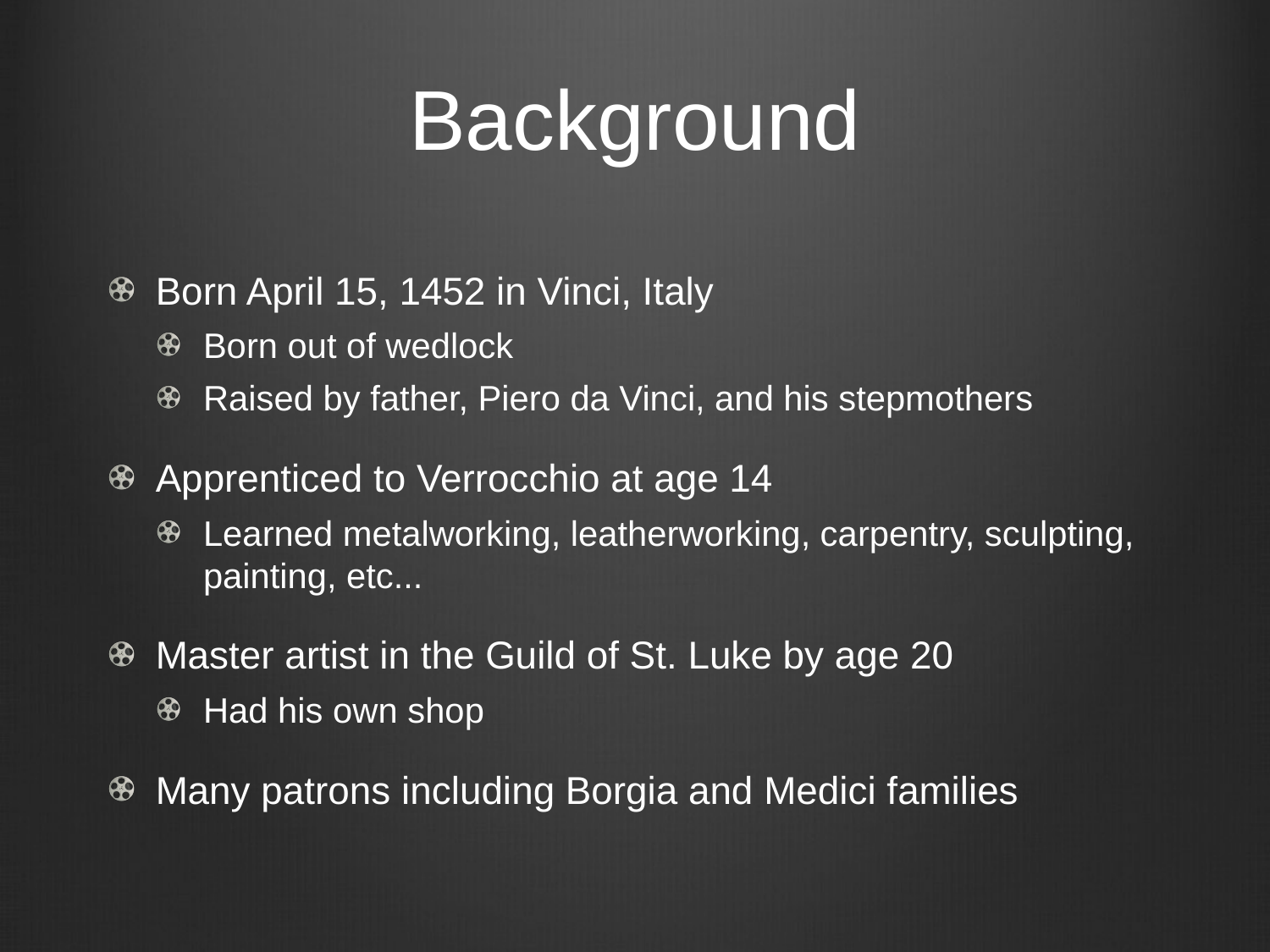

# Background
Born April 15, 1452 in Vinci, Italy
Born out of wedlock
Raised by father, Piero da Vinci, and his stepmothers
Apprenticed to Verrocchio at age 14
Learned metalworking, leatherworking, carpentry, sculpting, painting, etc...
Master artist in the Guild of St. Luke by age 20
Had his own shop
Many patrons including Borgia and Medici families